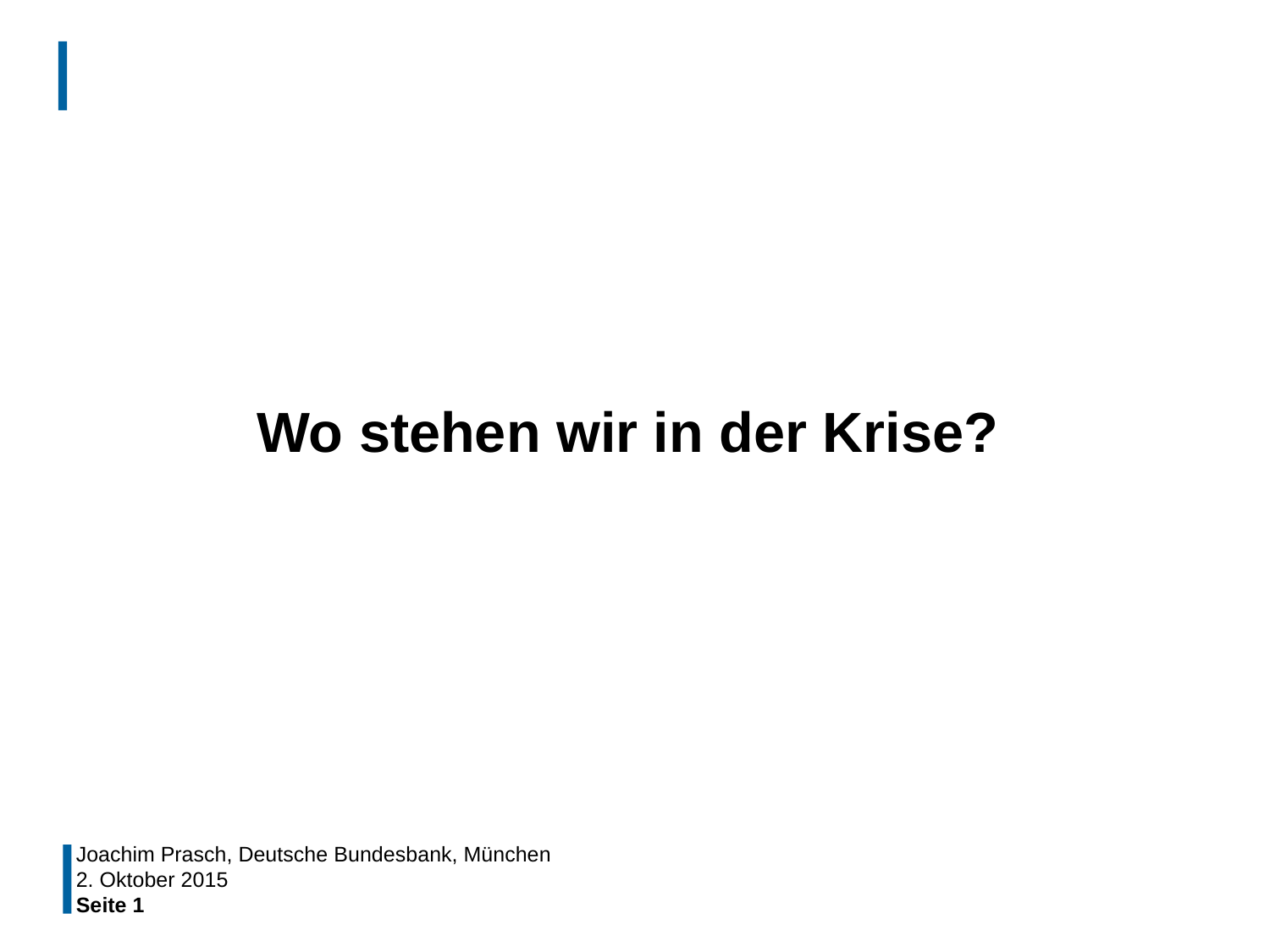

Wo stehen wir in der Krise?
Joachim Prasch, Deutsche Bundesbank, München
2. Oktober 2015
Seite 1